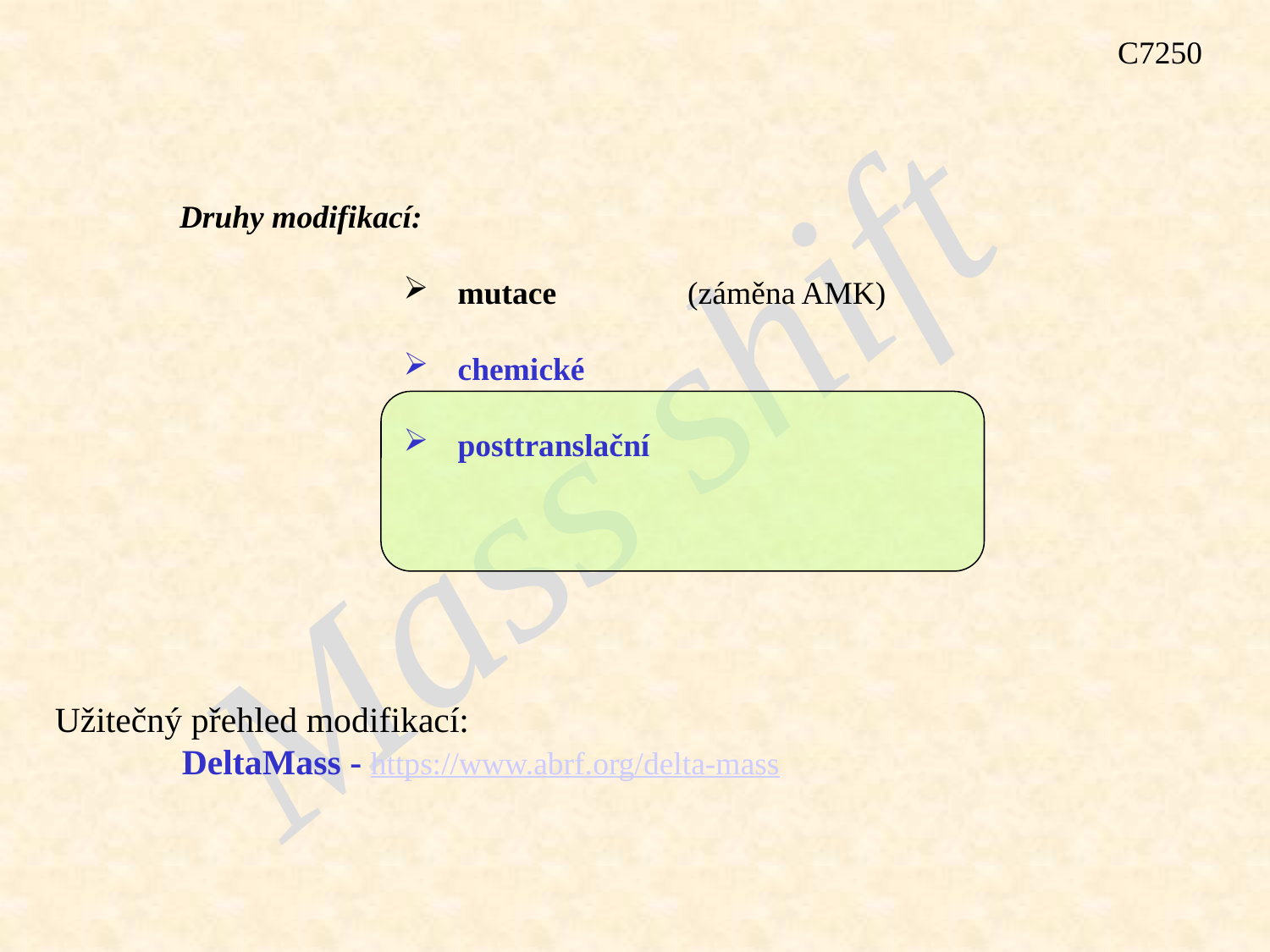

C7250
Druhy modifikací:

   mutace 	(záměna AMK)

   chemické

   posttranslační
Mass shift

Užitečný přehled modifikací:
	DeltaMass - https://www.abrf.org/delta-mass